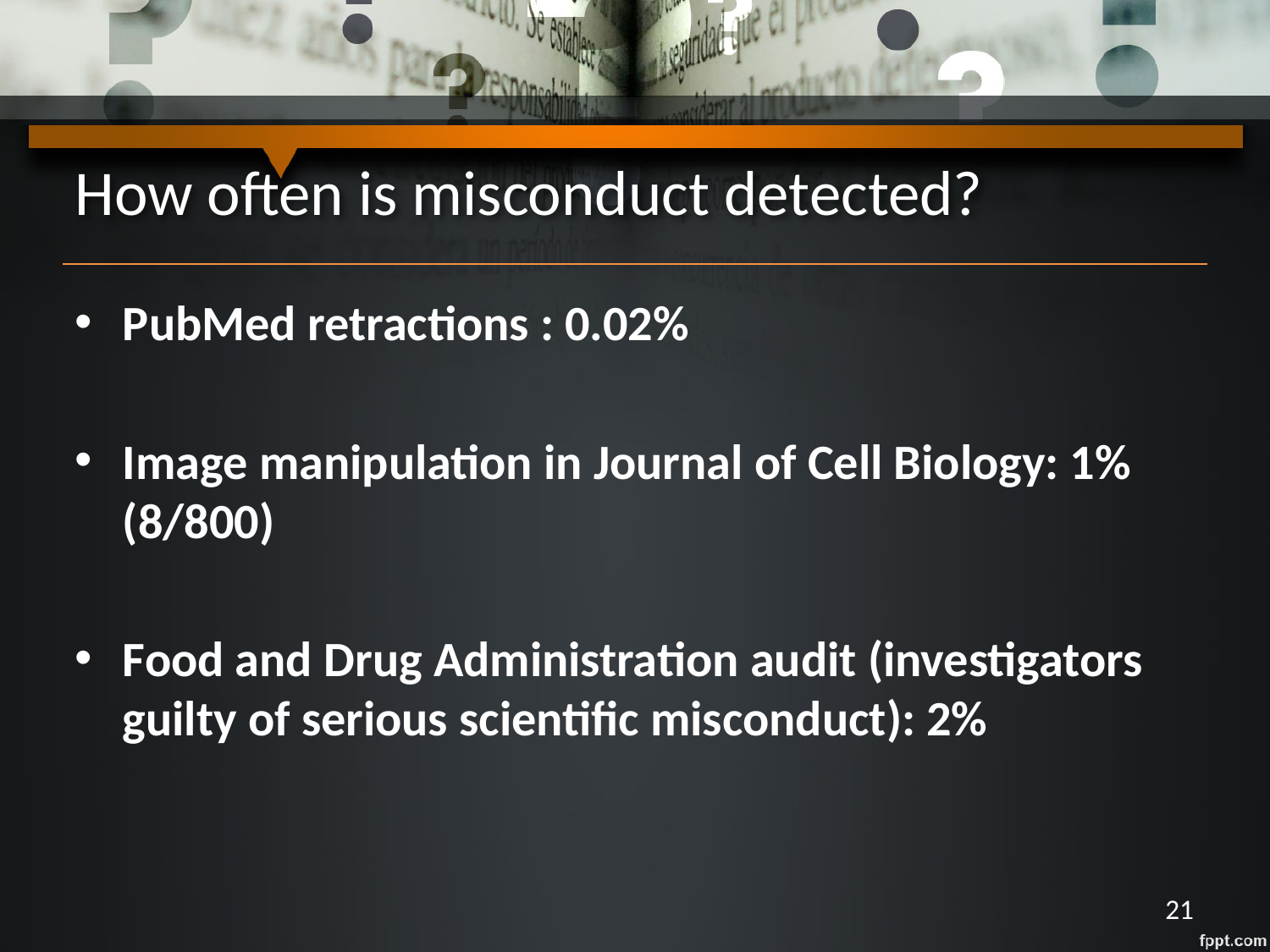

# How often is misconduct detected?
PubMed retractions : 0.02%

Image manipulation in Journal of Cell Biology: 1% (8/800)

Food and Drug Administration audit (investigators guilty of serious scientific misconduct): 2%

21